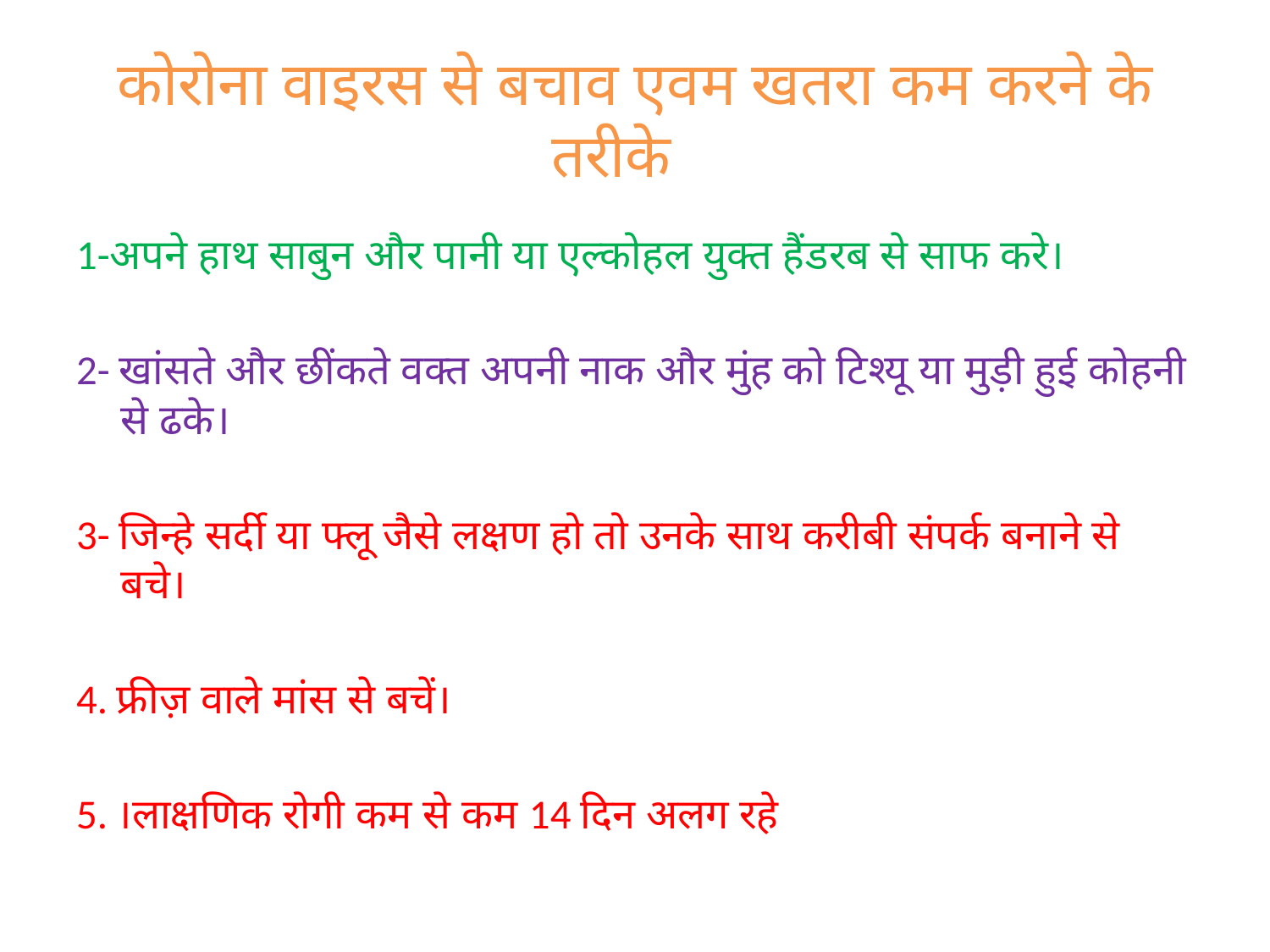

# कोरोना वाइरस से बचाव एवम खतरा कम करने के तरीके
1-अपने हाथ साबुन और पानी या एल्कोहल युक्त हैंडरब से साफ करे।

2- खांसते और छींकते वक्त अपनी नाक और मुंह को टिश्यू या मुड़ी हुई कोहनी से ढके।

3- जिन्हे सर्दी या फ्लू जैसे लक्षण हो तो उनके साथ करीबी संपर्क बनाने से बचे।

4. फ्रीज़ वाले मांस से बचें।

5. ।लाक्षणिक रोगी कम से कम 14 दिन अलग रहे